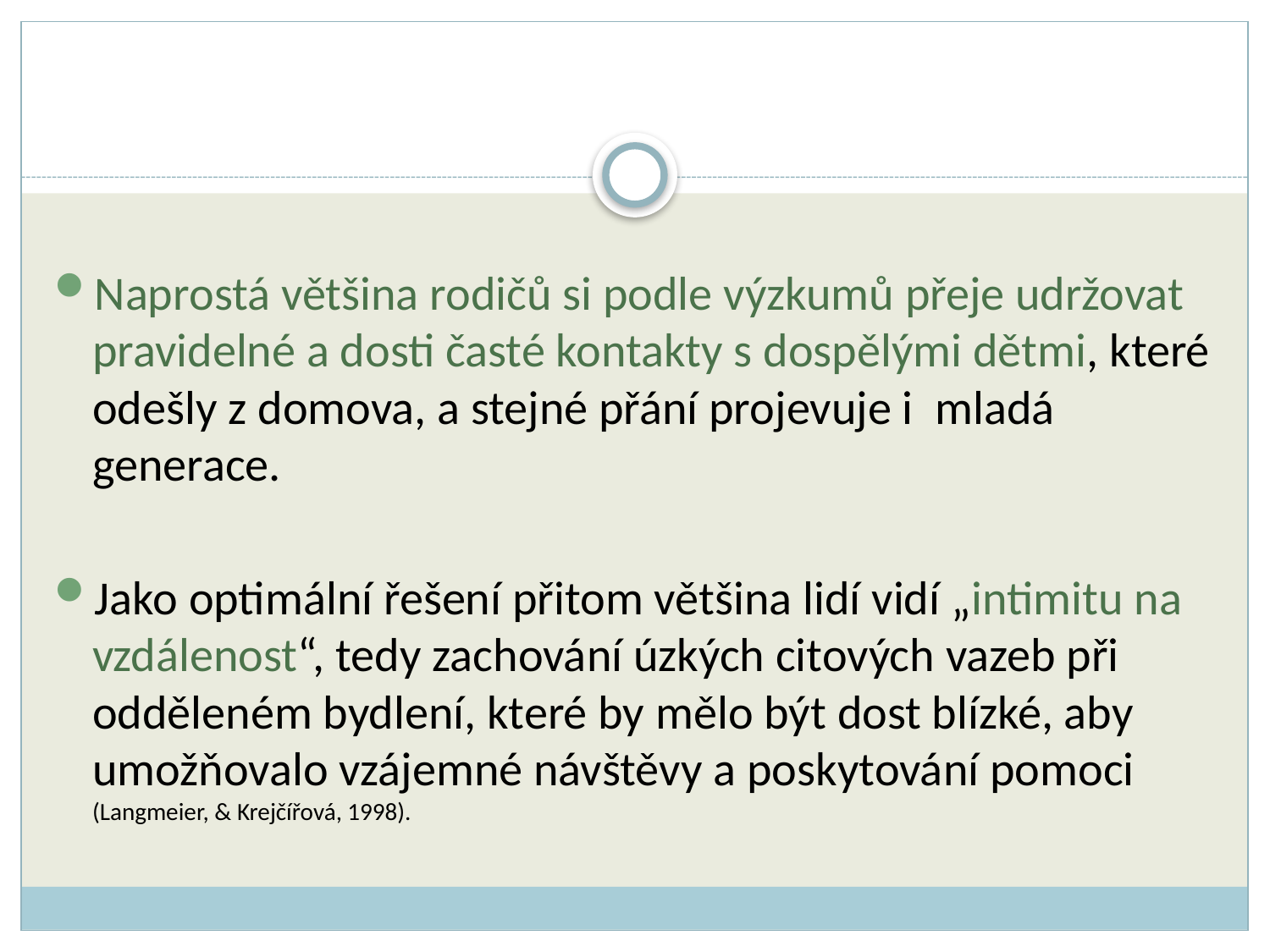

Naprostá většina rodičů si podle výzkumů přeje udržovat pravidelné a dosti časté kontakty s dospělými dětmi, které odešly z domova, a stejné přání projevuje i  mladá generace.

Jako optimální řešení přitom většina lidí vidí „intimitu na vzdálenost“, tedy zachování úzkých citových vazeb při odděleném bydlení, které by mělo být dost blízké, aby umožňovalo vzájemné návštěvy a poskytování pomoci (Langmeier, & Krejčířová, 1998).